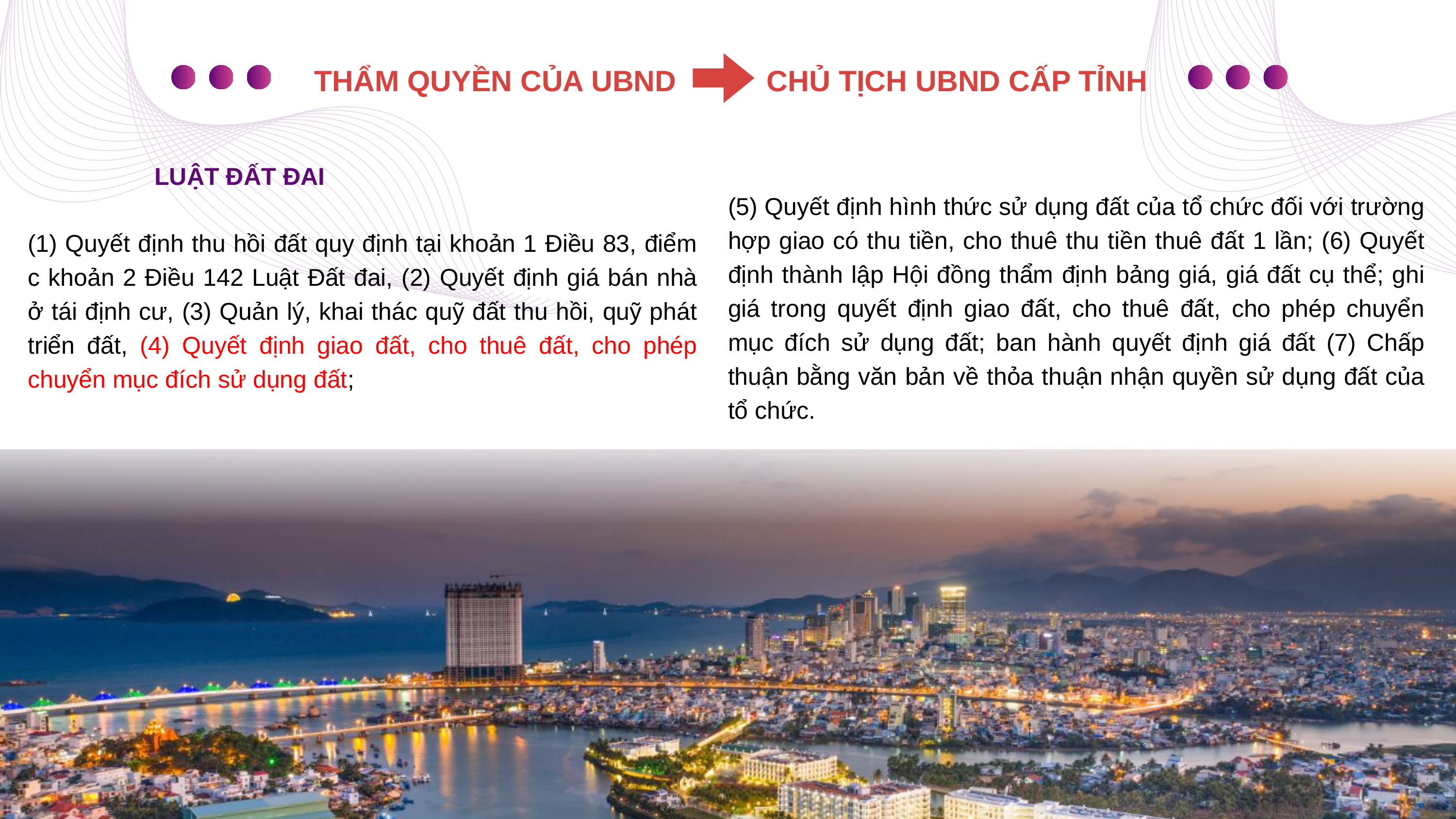

THẨM QUYỀN CỦA UBND           CHỦ TỊCH UBND CẤP TỈNH

LUẬT ĐẤT ĐAI
(5) Quyết định hình thức sử dụng đất của tổ chức đối với trường hợp giao có thu tiền, cho thuê thu tiền thuê đất 1 lần; (6) Quyết định thành lập Hội đồng thẩm định bảng giá, giá đất cụ thể; ghi giá trong quyết định giao đất, cho thuê đất, cho phép chuyển mục đích sử dụng đất; ban hành quyết định giá đất (7) Chấp thuận bằng văn bản về thỏa thuận nhận quyền sử dụng đất của tổ chức.
(1) Quyết định thu hồi đất quy định tại khoản 1 Điều 83, điểm c khoản 2 Điều 142 Luật Đất đai, (2) Quyết định giá bán nhà ở tái định cư, (3) Quản lý, khai thác quỹ đất thu hồi, quỹ phát triển đất, (4) Quyết định giao đất, cho thuê đất, cho phép chuyển mục đích sử dụng đất;